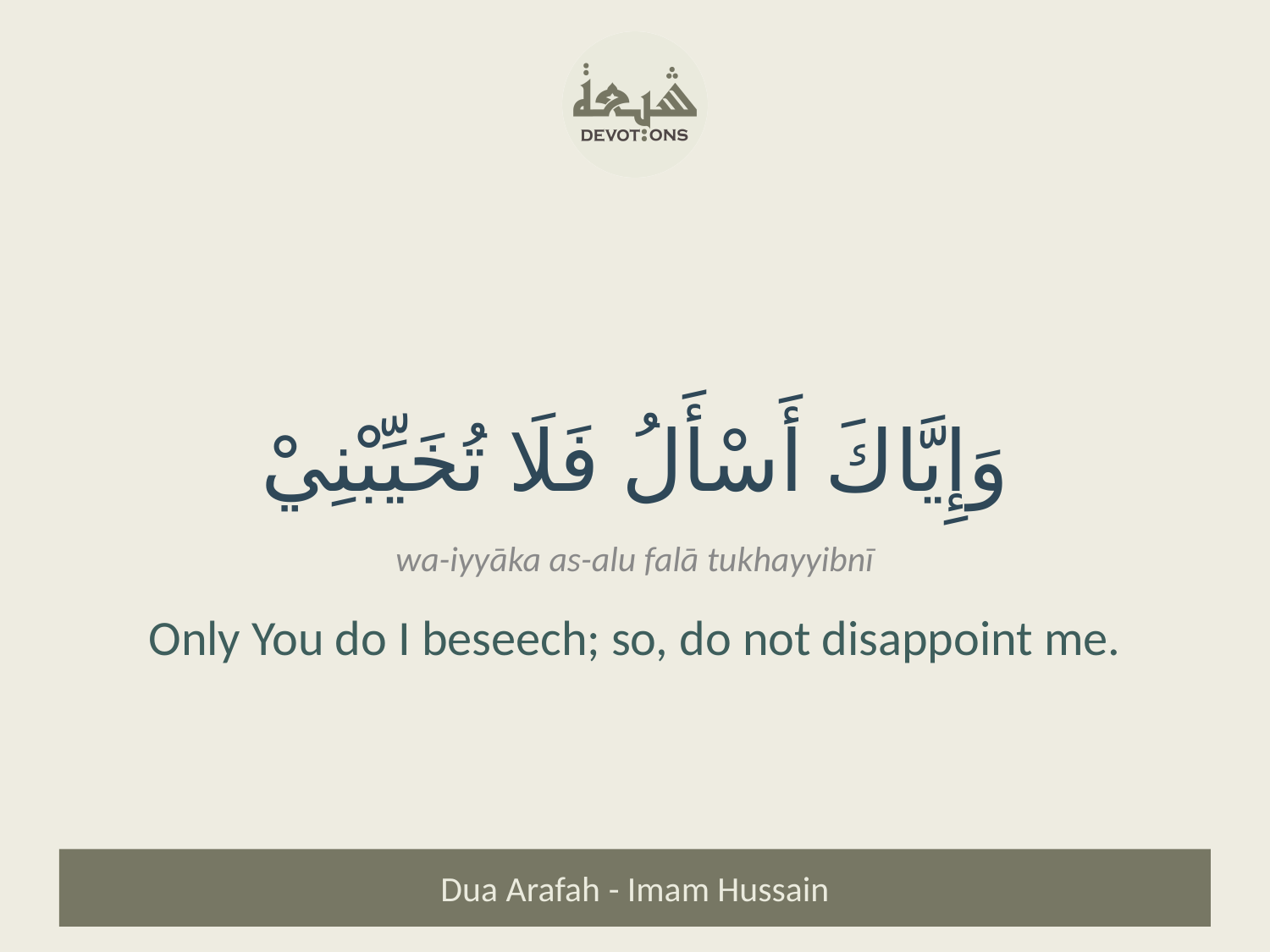

وَإِيَّاكَ أَسْأَلُ فَلَا تُخَيِّبْنِيْ
wa-iyyāka as-alu falā tukhayyibnī
Only You do I beseech; so, do not disappoint me.
Dua Arafah - Imam Hussain